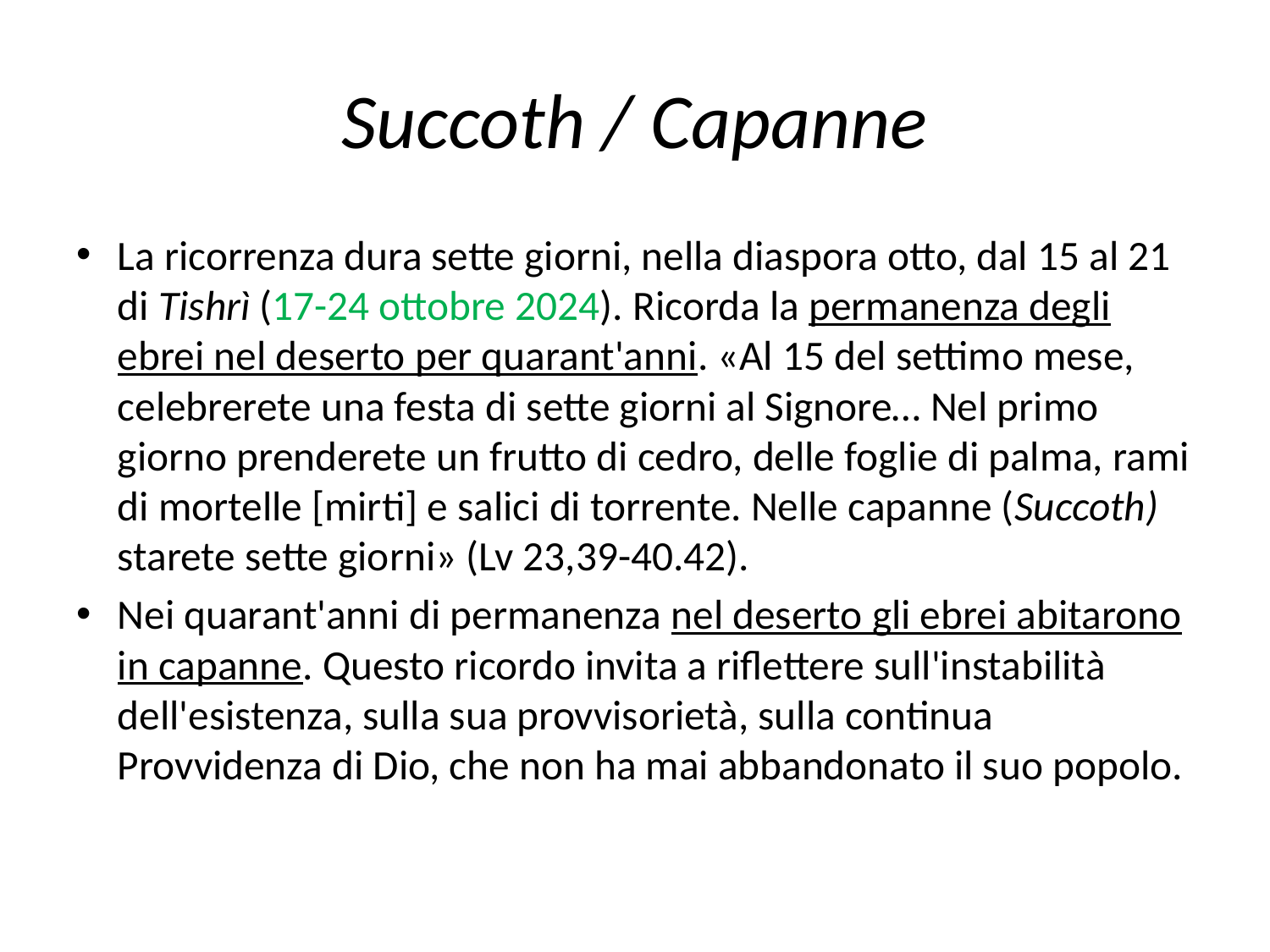

# Succoth / Capanne
La ricorrenza dura sette giorni, nella diaspora otto, dal 15 al 21 di Tishrì (17-24 ottobre 2024). Ricorda la permanenza degli ebrei nel deserto per quarant'anni. «Al 15 del settimo mese, celebrerete una festa di sette giorni al Signore… Nel primo giorno prenderete un frutto di cedro, delle foglie di palma, rami di mortelle [mirti] e salici di torrente. Nelle capanne (Succoth) starete sette giorni» (Lv 23,39-40.42).
Nei quarant'anni di permanenza nel deserto gli ebrei abitarono in capanne. Questo ricordo invita a riflettere sull'instabilità dell'esistenza, sulla sua provvisorietà, sulla continua Provvidenza di Dio, che non ha mai abbandonato il suo popolo.